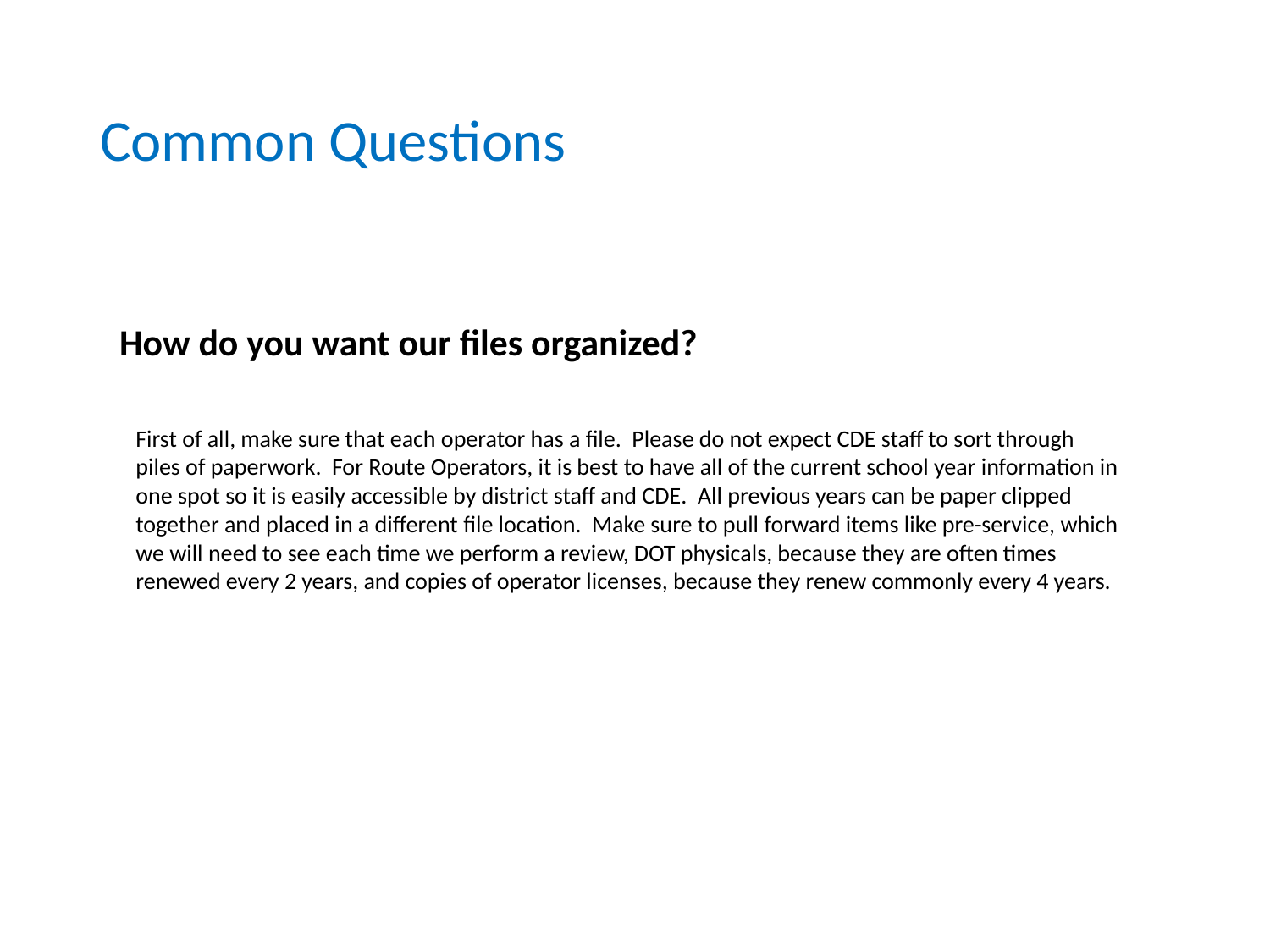

# Common Questions
How do you want our files organized?
First of all, make sure that each operator has a file.  Please do not expect CDE staff to sort through
piles of paperwork.  For Route Operators, it is best to have all of the current school year information in one spot so it is easily accessible by district staff and CDE.  All previous years can be paper clipped together and placed in a different file location.  Make sure to pull forward items like pre-service, which we will need to see each time we perform a review, DOT physicals, because they are often times renewed every 2 years, and copies of operator licenses, because they renew commonly every 4 years.